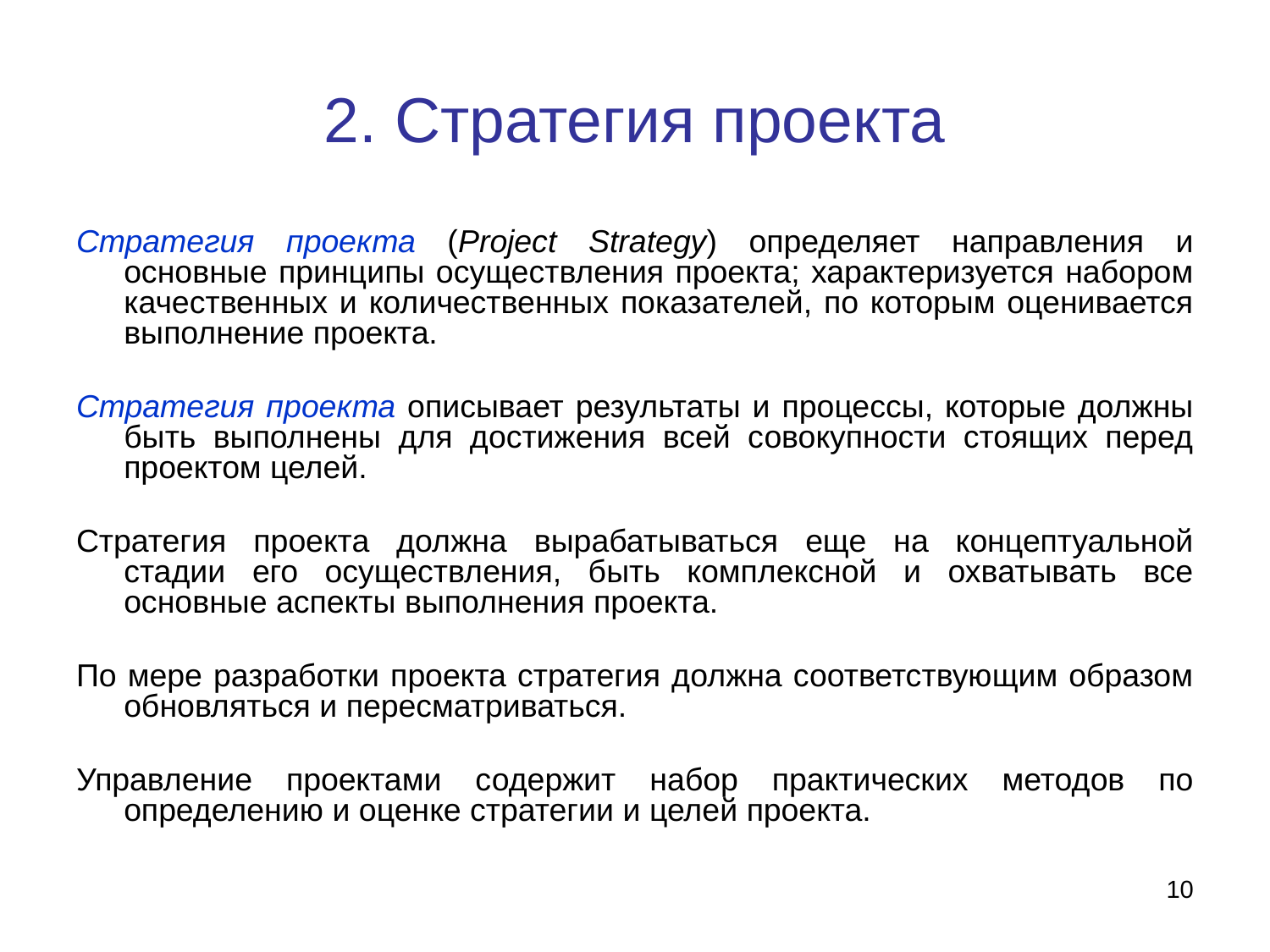

# 2. Стратегия проекта
Стратегия проекта (Project Strategy) определяет направления и основные принципы осуществления проекта; характеризуется набором качественных и количественных показателей, по которым оценивается выполнение проекта.

Стратегия проекта описывает результаты и процессы, которые должны быть выполнены для достижения всей совокупности стоящих перед проектом целей.

Стратегия проекта должна вырабатываться еще на концептуальной стадии его осуществления, быть комплексной и охватывать все основные аспекты выполнения проекта.

По мере разработки проекта стратегия должна соответствующим образом обновляться и пересматриваться.

Управление проектами содержит набор практических методов по определению и оценке стратегии и целей проекта.
10